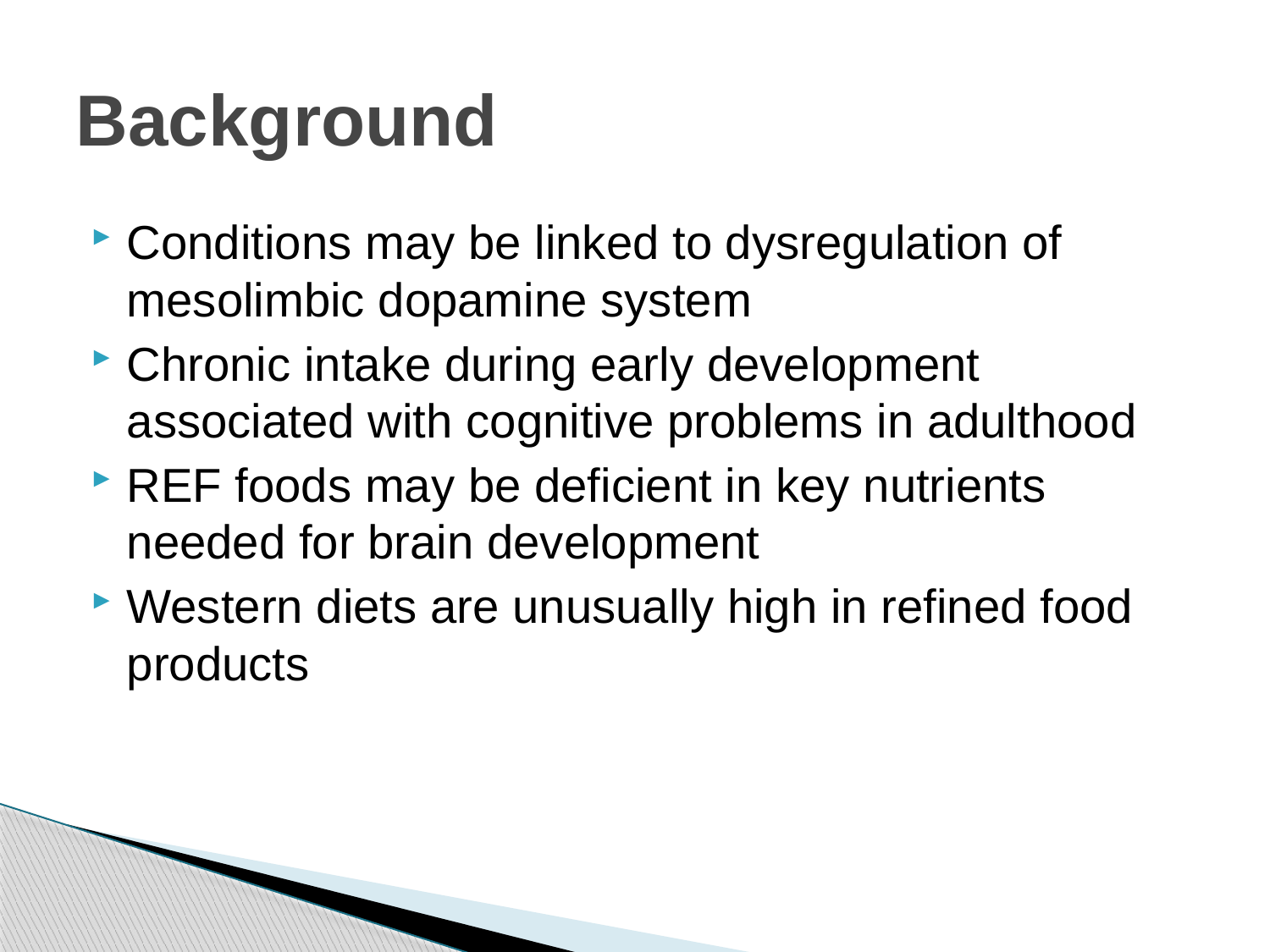

# Background
Conditions may be linked to dysregulation of mesolimbic dopamine system
Chronic intake during early development  associated with cognitive problems in adulthood
REF foods may be deficient in key nutrients needed for brain development
Western diets are unusually high in refined food products